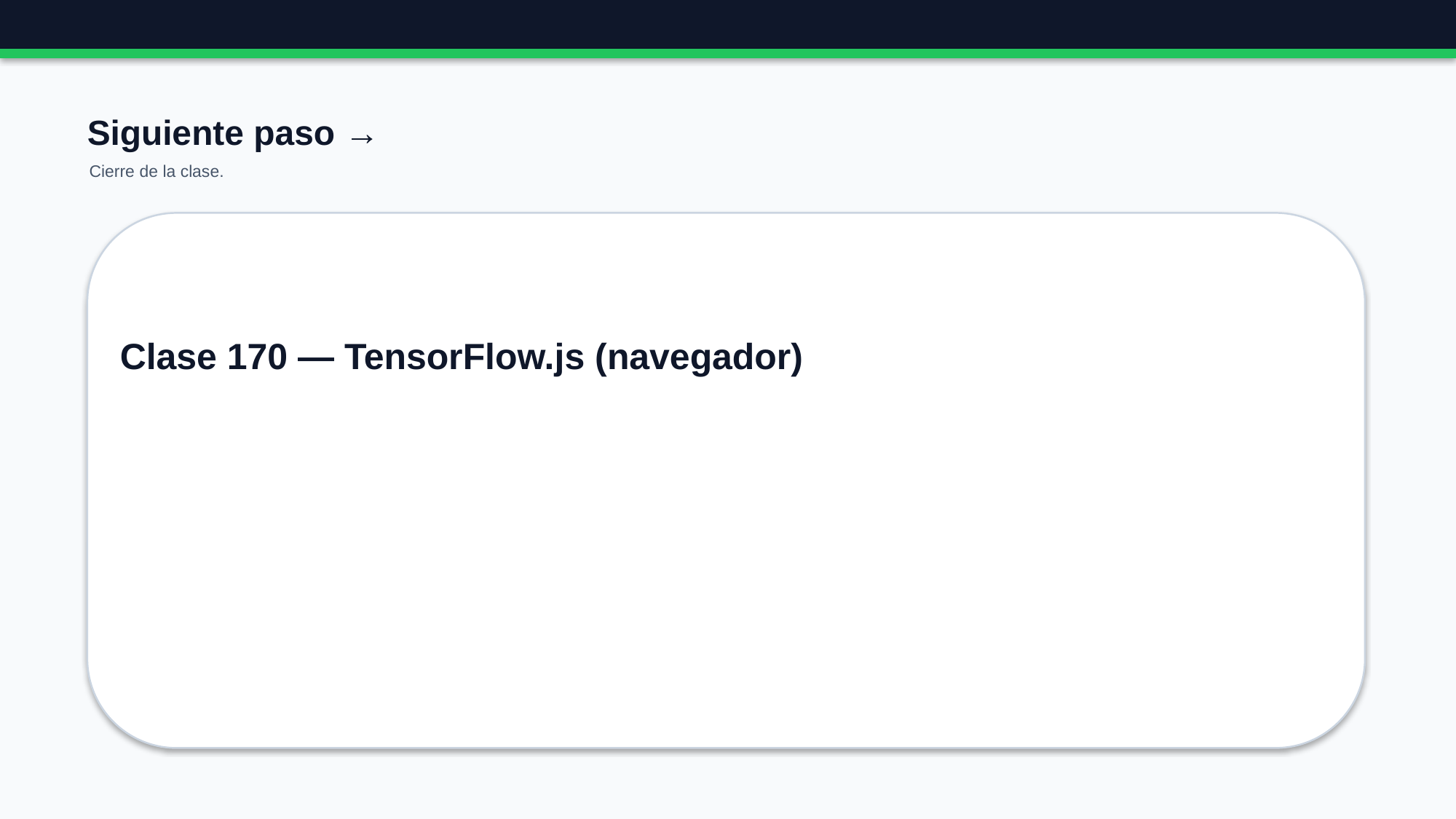

Siguiente paso →
Cierre de la clase.

Clase 170 — TensorFlow.js (navegador)